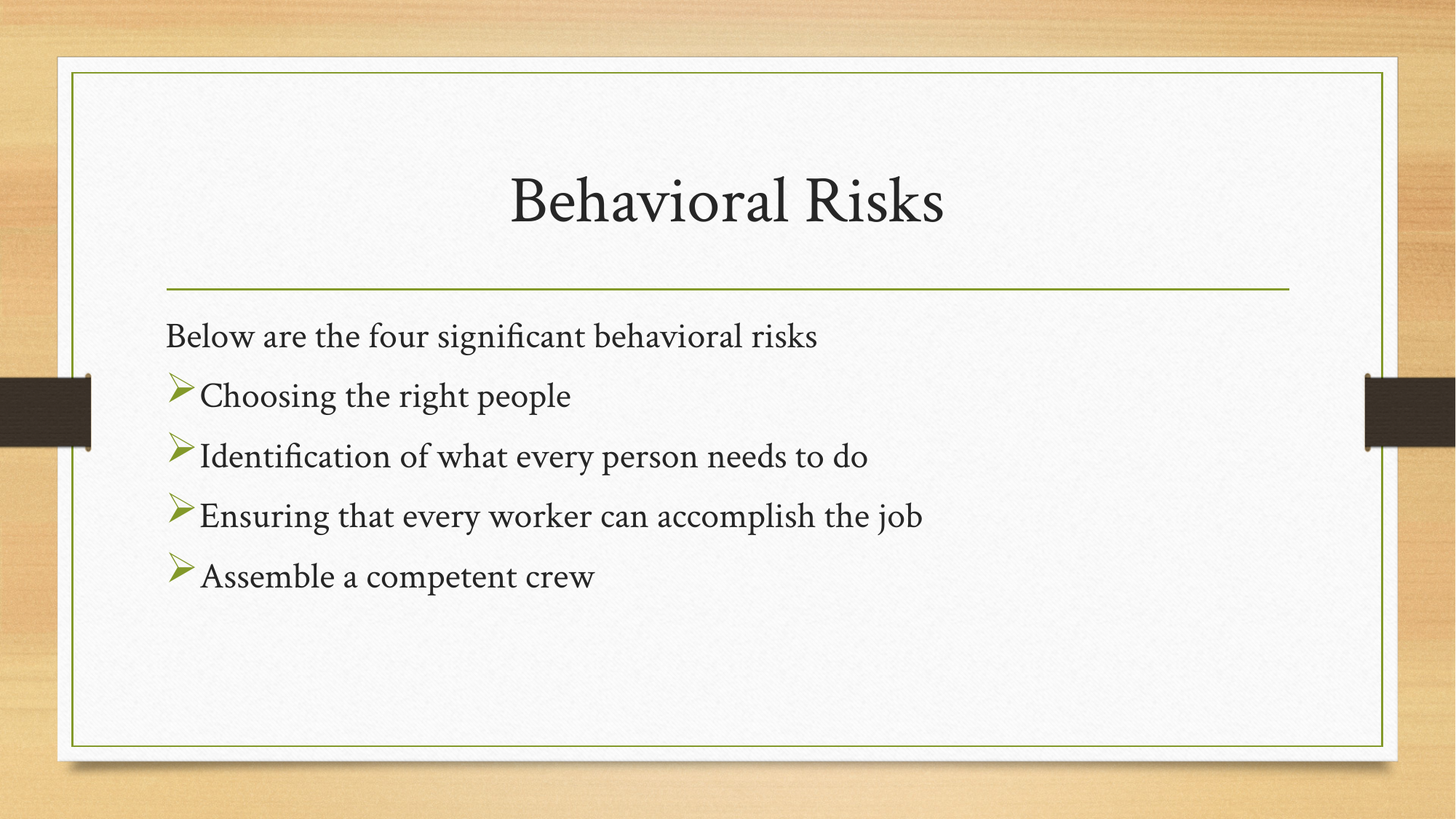

# Behavioral Risks
Below are the four significant behavioral risks
Choosing the right people
Identification of what every person needs to do
Ensuring that every worker can accomplish the job
Assemble a competent crew